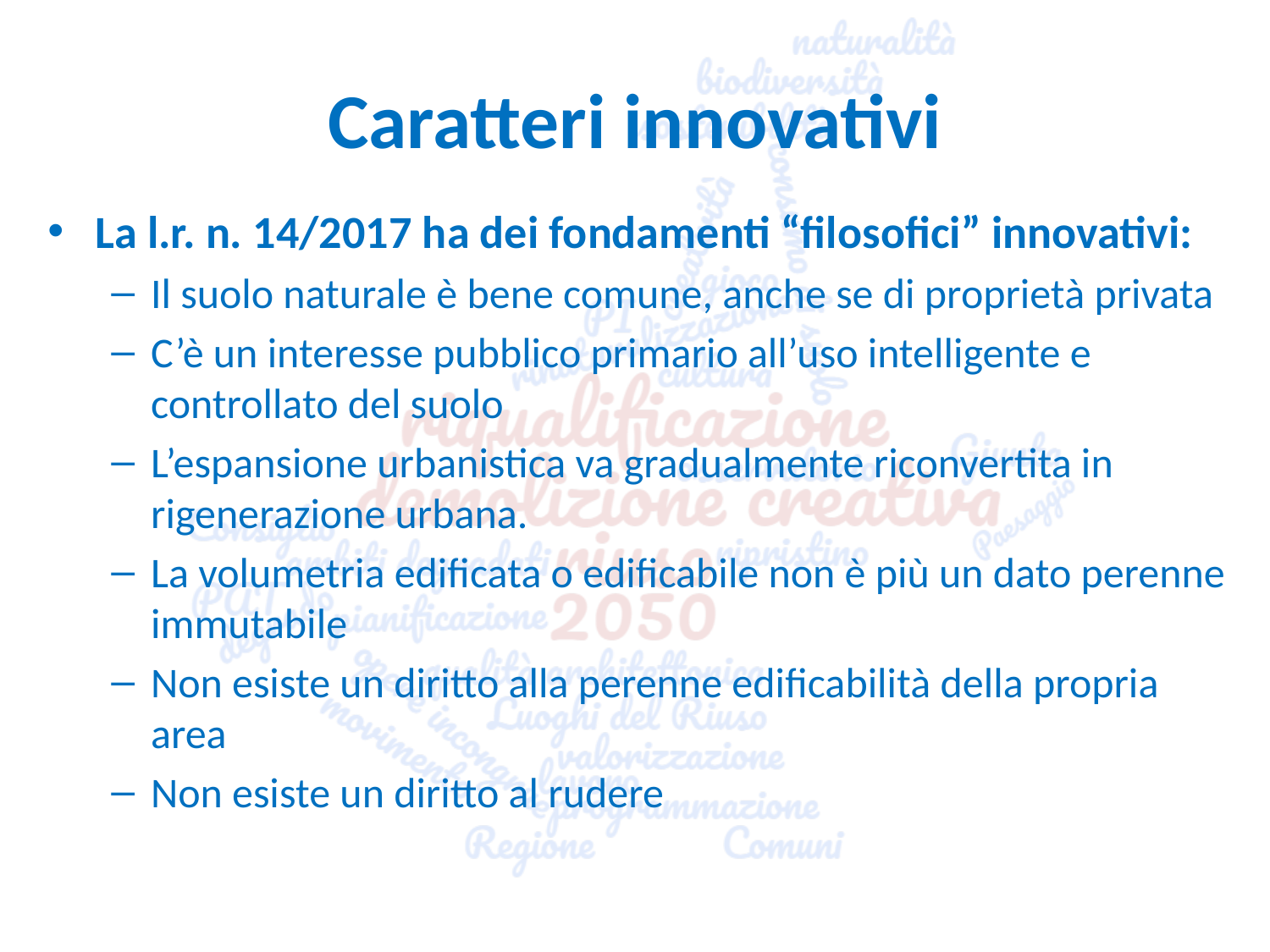

# Caratteri innovativi

La l.r. n. 14/2017 ha dei fondamenti “filosofici” innovativi:
Il suolo naturale è bene comune, anche se di proprietà privata
C’è un interesse pubblico primario all’uso intelligente e controllato del suolo
L’espansione urbanistica va gradualmente riconvertita in rigenerazione urbana.
La volumetria edificata o edificabile non è più un dato perenne immutabile
Non esiste un diritto alla perenne edificabilità della propria area
Non esiste un diritto al rudere